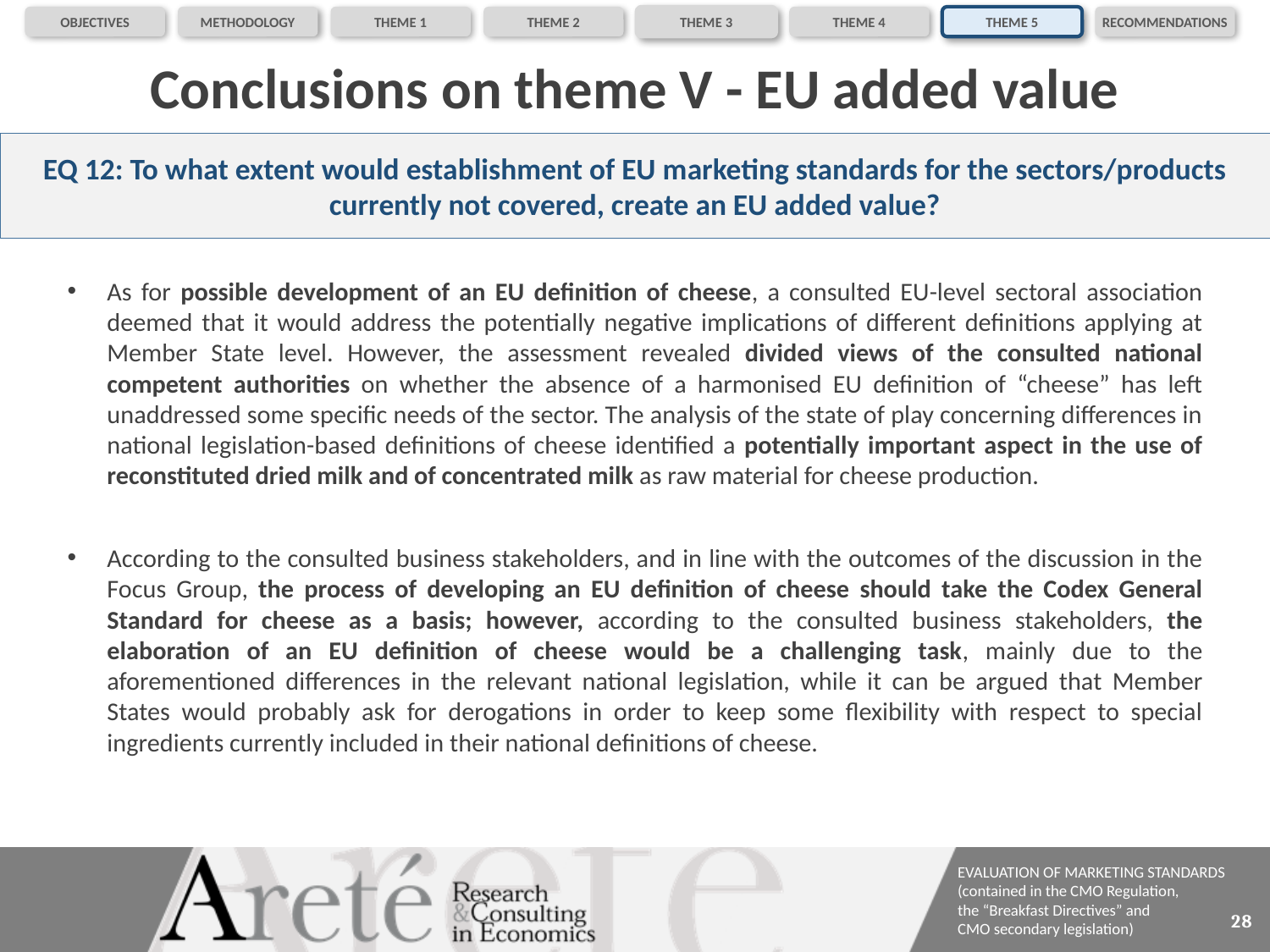

OBJECTIVES
METHODOLOGY
THEME 1
THEME 2
THEME 3
THEME 4
THEME 5
RECOMMENDATIONS
# Conclusions on theme V - EU added value
EQ 12: To what extent would establishment of EU marketing standards for the sectors/products currently not covered, create an EU added value?

As for possible development of an EU definition of cheese, a consulted EU-level sectoral association deemed that it would address the potentially negative implications of different definitions applying at Member State level. However, the assessment revealed divided views of the consulted national competent authorities on whether the absence of a harmonised EU definition of “cheese” has left unaddressed some specific needs of the sector. The analysis of the state of play concerning differences in national legislation-based definitions of cheese identified a potentially important aspect in the use of reconstituted dried milk and of concentrated milk as raw material for cheese production.

According to the consulted business stakeholders, and in line with the outcomes of the discussion in the Focus Group, the process of developing an EU definition of cheese should take the Codex General Standard for cheese as a basis; however, according to the consulted business stakeholders, the elaboration of an EU definition of cheese would be a challenging task, mainly due to the aforementioned differences in the relevant national legislation, while it can be argued that Member States would probably ask for derogations in order to keep some flexibility with respect to special ingredients currently included in their national definitions of cheese.
28